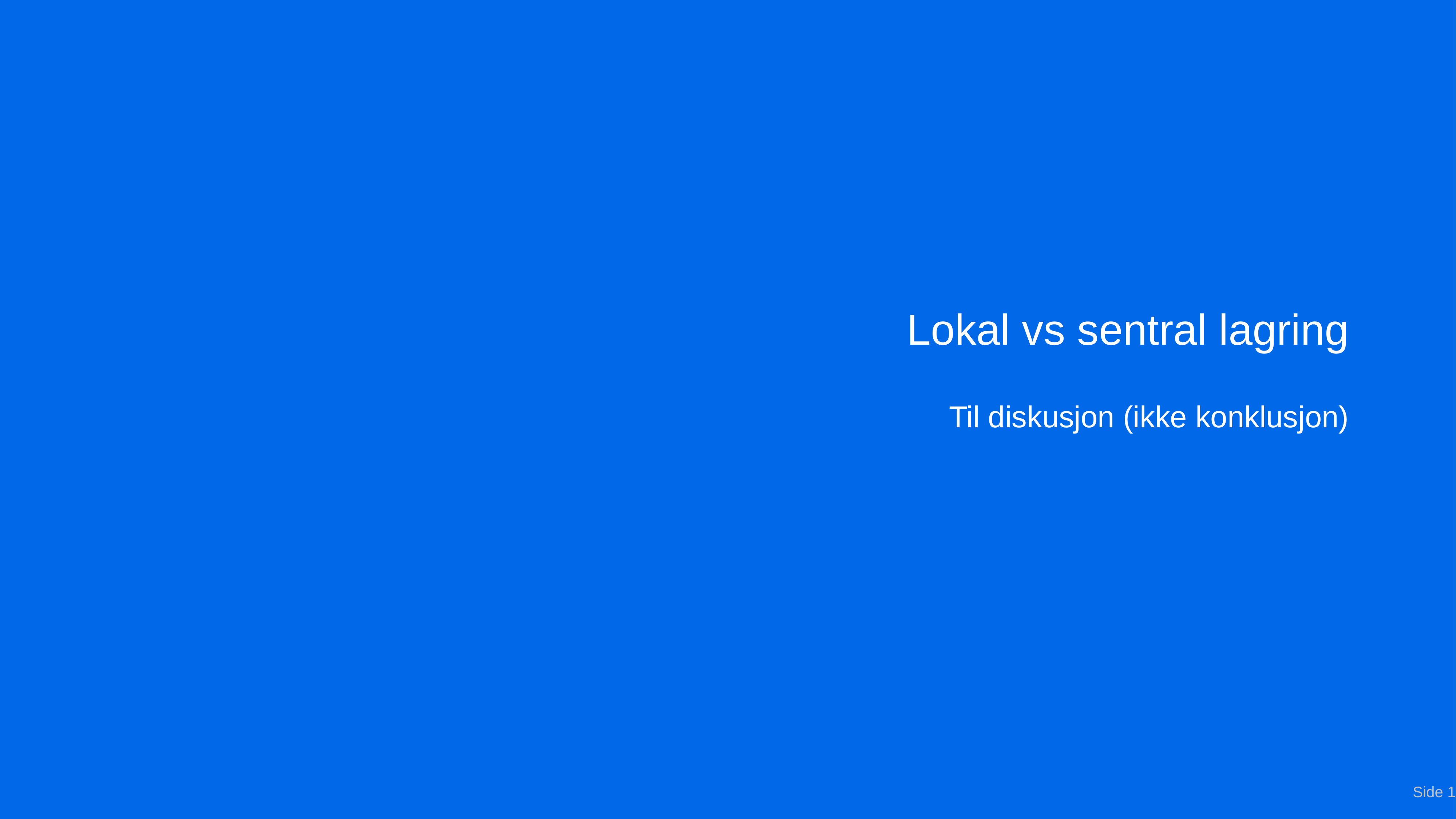

# Lokal vs sentral lagring
Til diskusjon (ikke konklusjon)
 Side 1